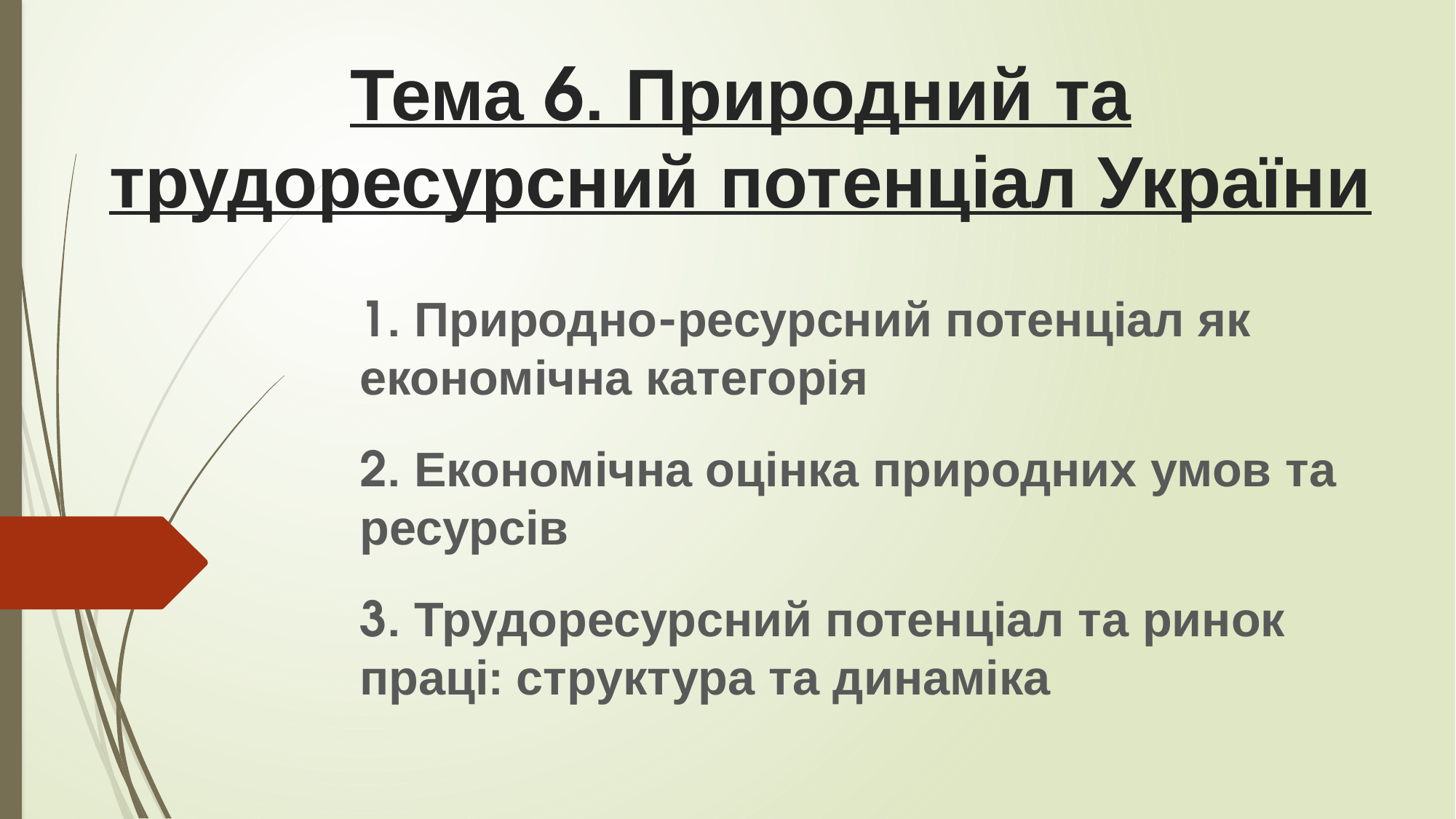

# Тема 6. Природний та трудоресурсний потенціал України
1. Природно-ресурсний потенціал як економічна категорія
2. Економічна оцінка природних умов та ресурсів
3. Трудоресурсний потенціал та ринок праці: структура та динаміка